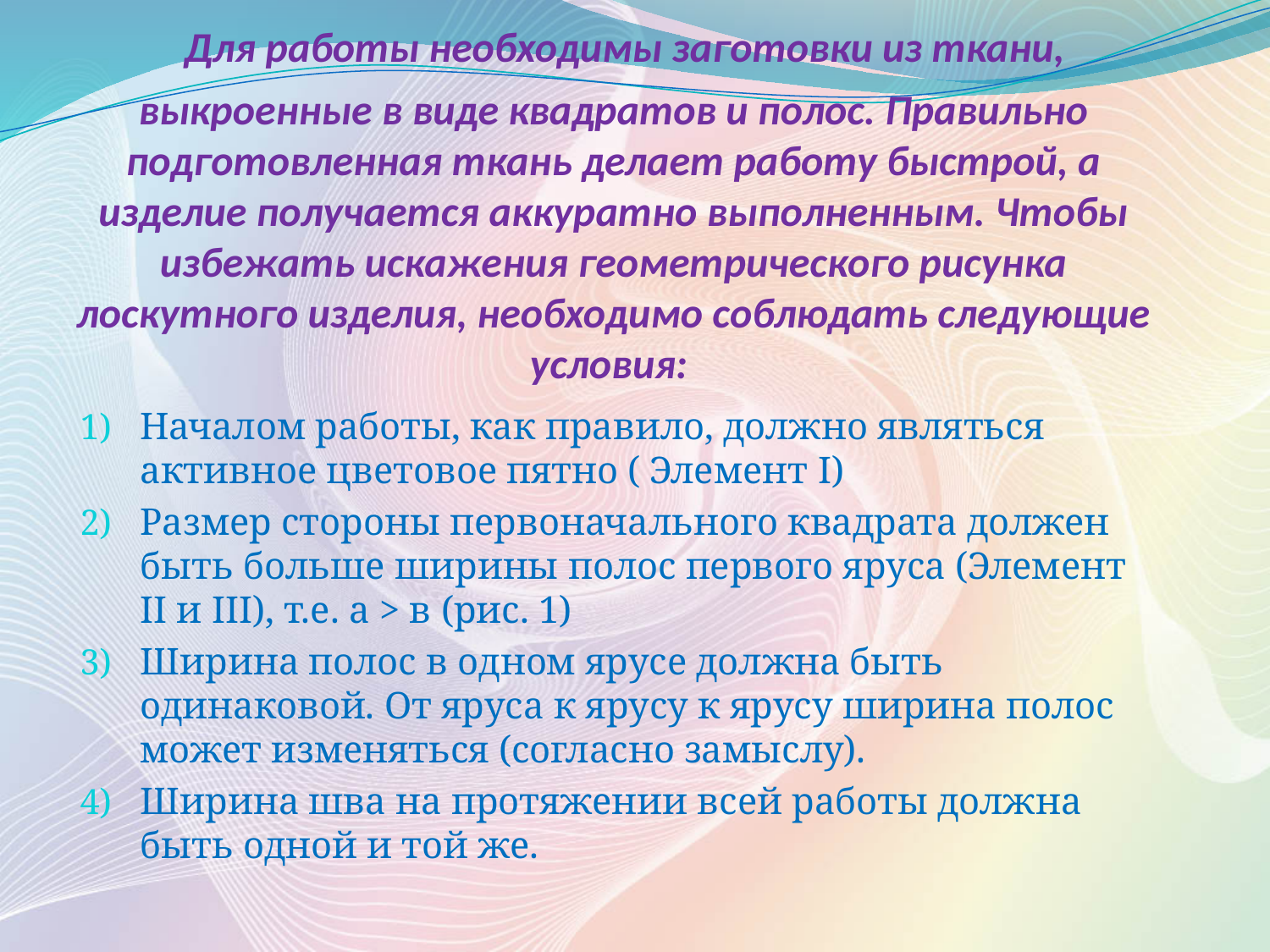

# Для работы необходимы заготовки из ткани, выкроенные в виде квадратов и полос. Правильно подготовленная ткань делает работу быстрой, а изделие получается аккуратно выполненным. Чтобы избежать искажения геометрического рисунка лоскутного изделия, необходимо соблюдать следующие условия:
Началом работы, как правило, должно являться активное цветовое пятно ( Элемент I)
Размер стороны первоначального квадрата должен быть больше ширины полос первого яруса (Элемент II и III), т.е. а > в (рис. 1)
Ширина полос в одном ярусе должна быть одинаковой. От яруса к ярусу к ярусу ширина полос может изменяться (согласно замыслу).
Ширина шва на протяжении всей работы должна быть одной и той же.